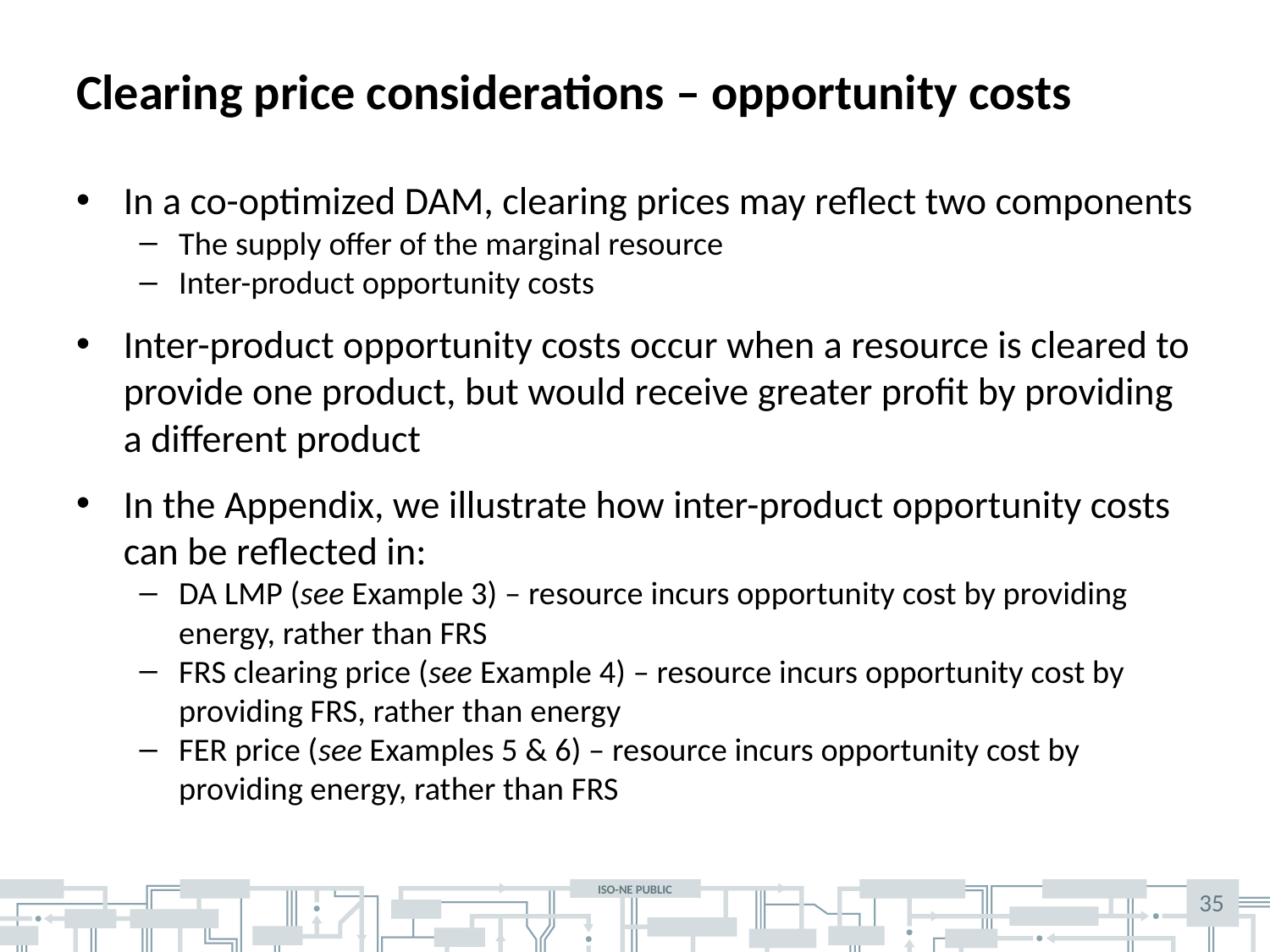

# Clearing price considerations – opportunity costs
In a co-optimized DAM, clearing prices may reflect two components
The supply offer of the marginal resource
Inter-product opportunity costs
Inter-product opportunity costs occur when a resource is cleared to provide one product, but would receive greater profit by providing a different product
In the Appendix, we illustrate how inter-product opportunity costs can be reflected in:
DA LMP (see Example 3) – resource incurs opportunity cost by providing energy, rather than FRS
FRS clearing price (see Example 4) – resource incurs opportunity cost by providing FRS, rather than energy
FER price (see Examples 5 & 6) – resource incurs opportunity cost by providing energy, rather than FRS
35